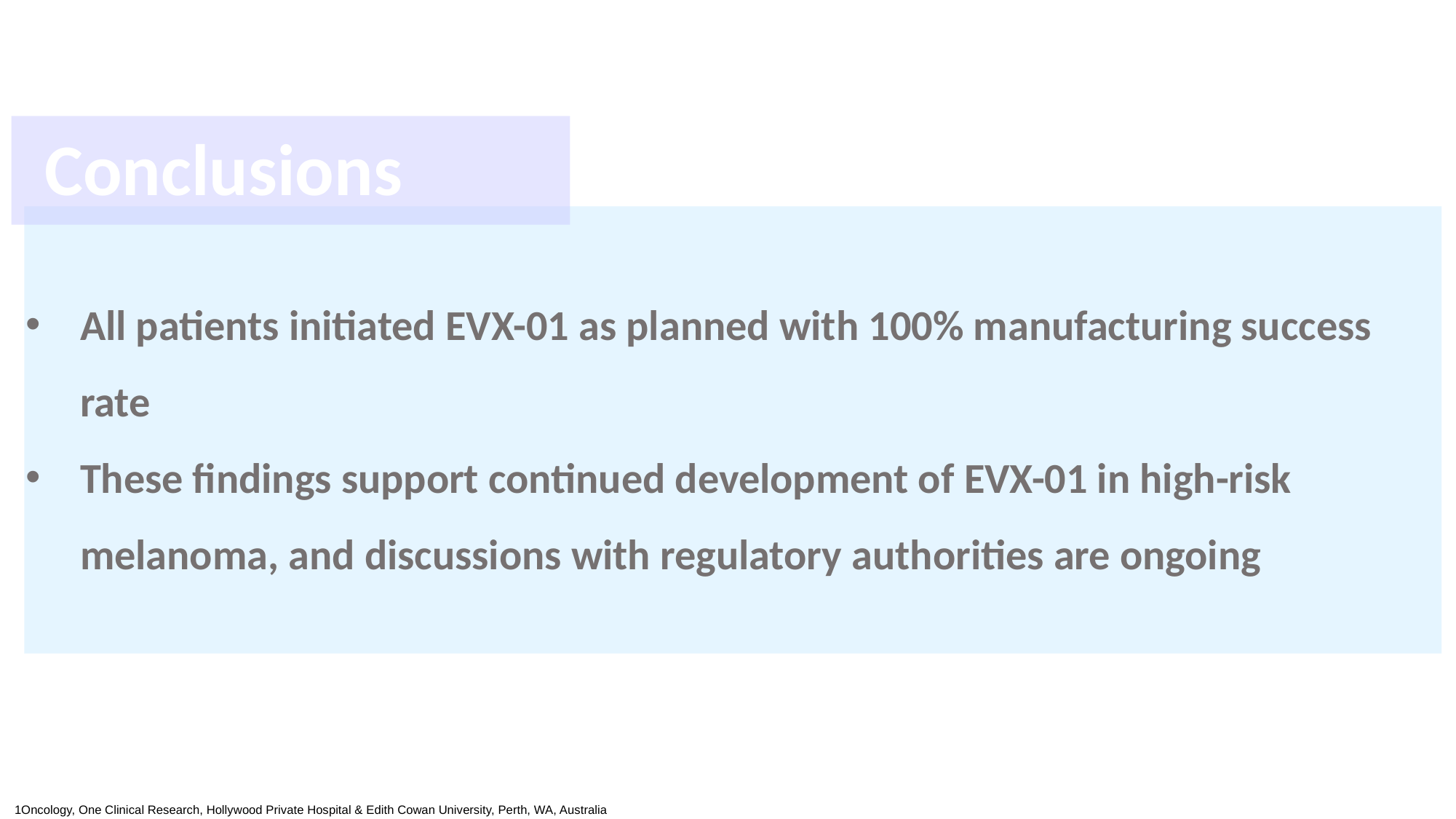

Conclusions

All patients initiated EVX-01 as planned with 100% manufacturing success rate
These findings support continued development of EVX-01 in high-risk melanoma, and discussions with regulatory authorities are ongoing

 1Oncology, One Clinical Research, Hollywood Private Hospital & Edith Cowan University, Perth, WA, Australia